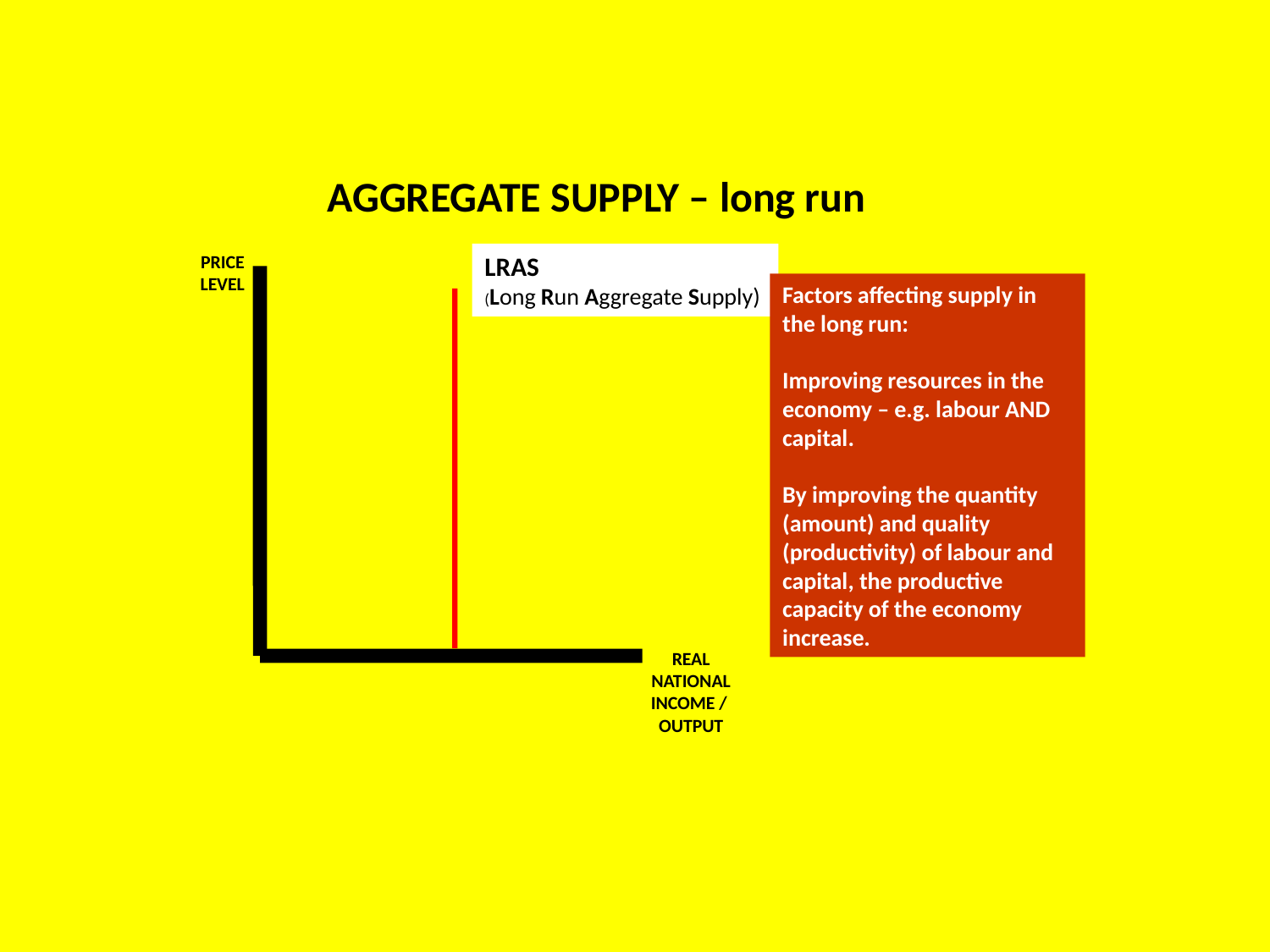

AGGREGATE SUPPLY – long run
PRICE LEVEL
LRAS
(Long Run Aggregate Supply)

Factors affecting supply in the long run:

Improving resources in the economy – e.g. labour AND capital.

By improving the quantity (amount) and quality (productivity) of labour and capital, the productive capacity of the economy increase.

REAL NATIONAL INCOME /
OUTPUT